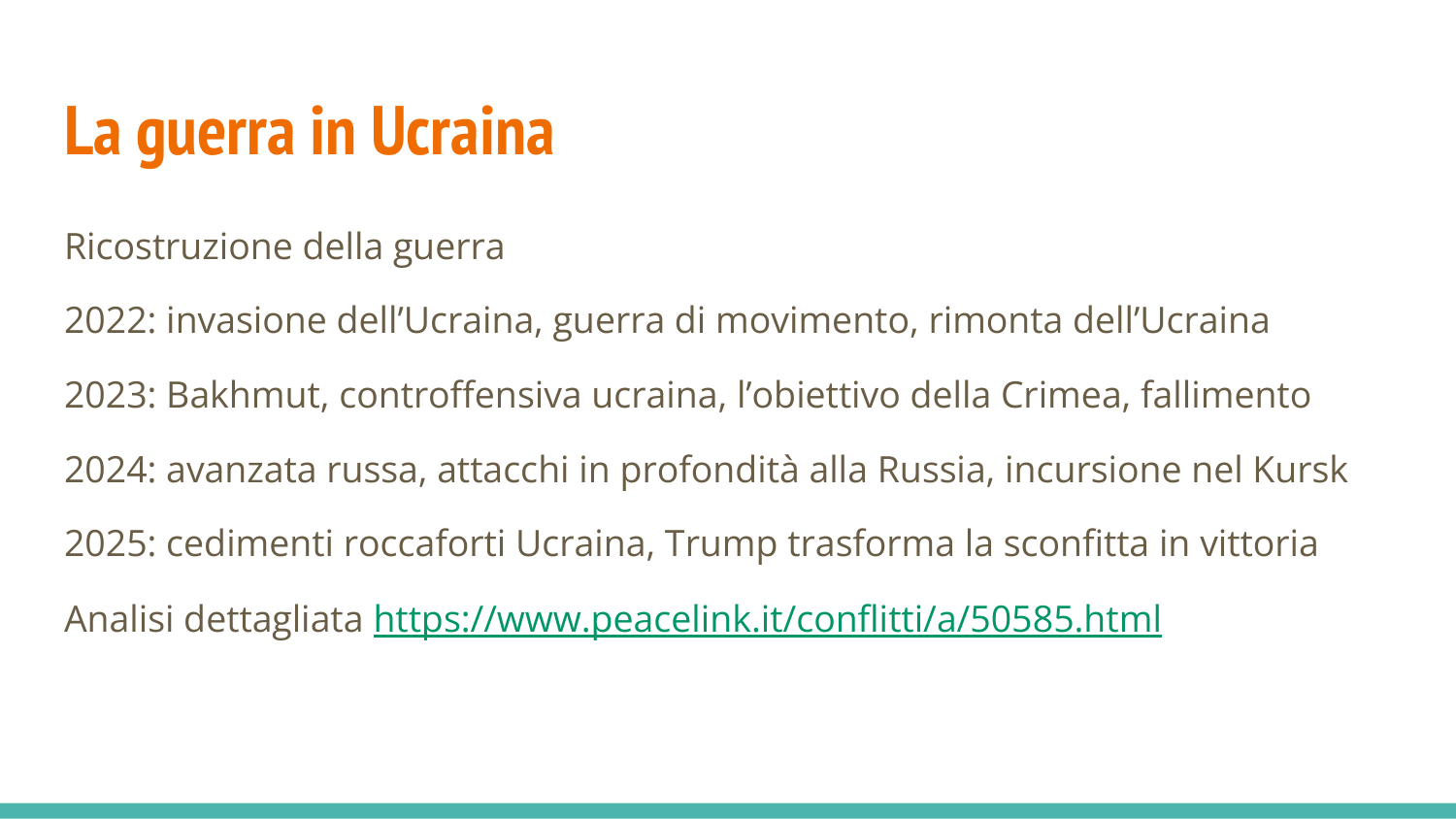

# La guerra in Ucraina
Ricostruzione della guerra
2022: invasione dell’Ucraina, guerra di movimento, rimonta dell’Ucraina
2023: Bakhmut, controffensiva ucraina, l’obiettivo della Crimea, fallimento
2024: avanzata russa, attacchi in profondità alla Russia, incursione nel Kursk
2025: cedimenti roccaforti Ucraina, Trump trasforma la sconfitta in vittoria
Analisi dettagliata https://www.peacelink.it/conflitti/a/50585.html